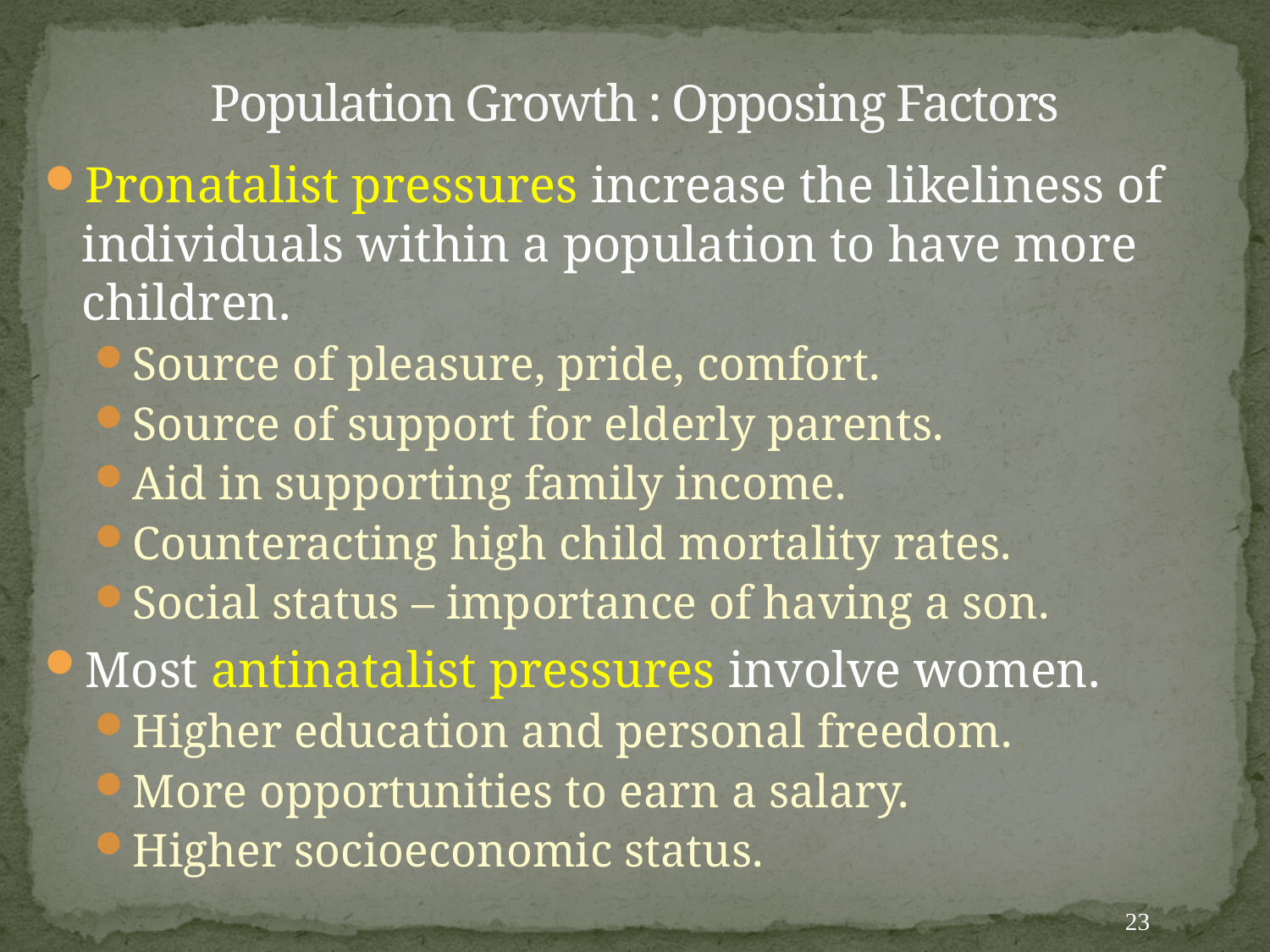

# Population Growth : Opposing Factors
Pronatalist pressures increase the likeliness of individuals within a population to have more children.
Source of pleasure, pride, comfort.
Source of support for elderly parents.
Aid in supporting family income.
Counteracting high child mortality rates.
Social status – importance of having a son.
Most antinatalist pressures involve women.
Higher education and personal freedom.
More opportunities to earn a salary.
Higher socioeconomic status.

23